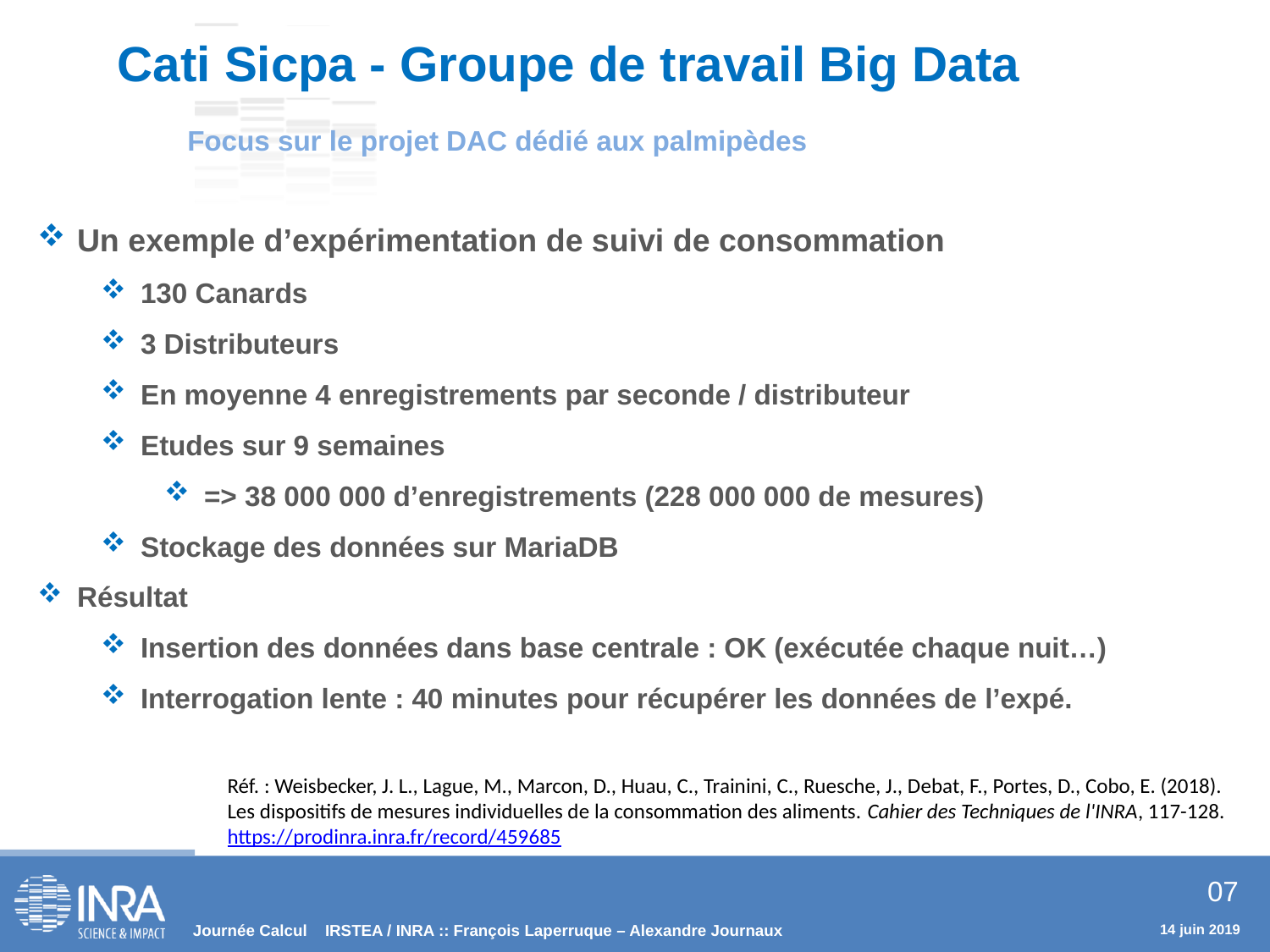

Cati Sicpa - Groupe de travail Big Data
Focus sur le projet DAC dédié aux palmipèdes
Un exemple d’expérimentation de suivi de consommation
130 Canards
3 Distributeurs
En moyenne 4 enregistrements par seconde / distributeur
Etudes sur 9 semaines
=> 38 000 000 d’enregistrements (228 000 000 de mesures)
Stockage des données sur MariaDB
Résultat
Insertion des données dans base centrale : OK (exécutée chaque nuit…)
Interrogation lente : 40 minutes pour récupérer les données de l’expé.

Réf. : Weisbecker, J. L., Lague, M., Marcon, D., Huau, C., Trainini, C., Ruesche, J., Debat, F., Portes, D., Cobo, E. (2018). Les dispositifs de mesures individuelles de la consommation des aliments. Cahier des Techniques de l'INRA, 117-128.
https://prodinra.inra.fr/record/459685